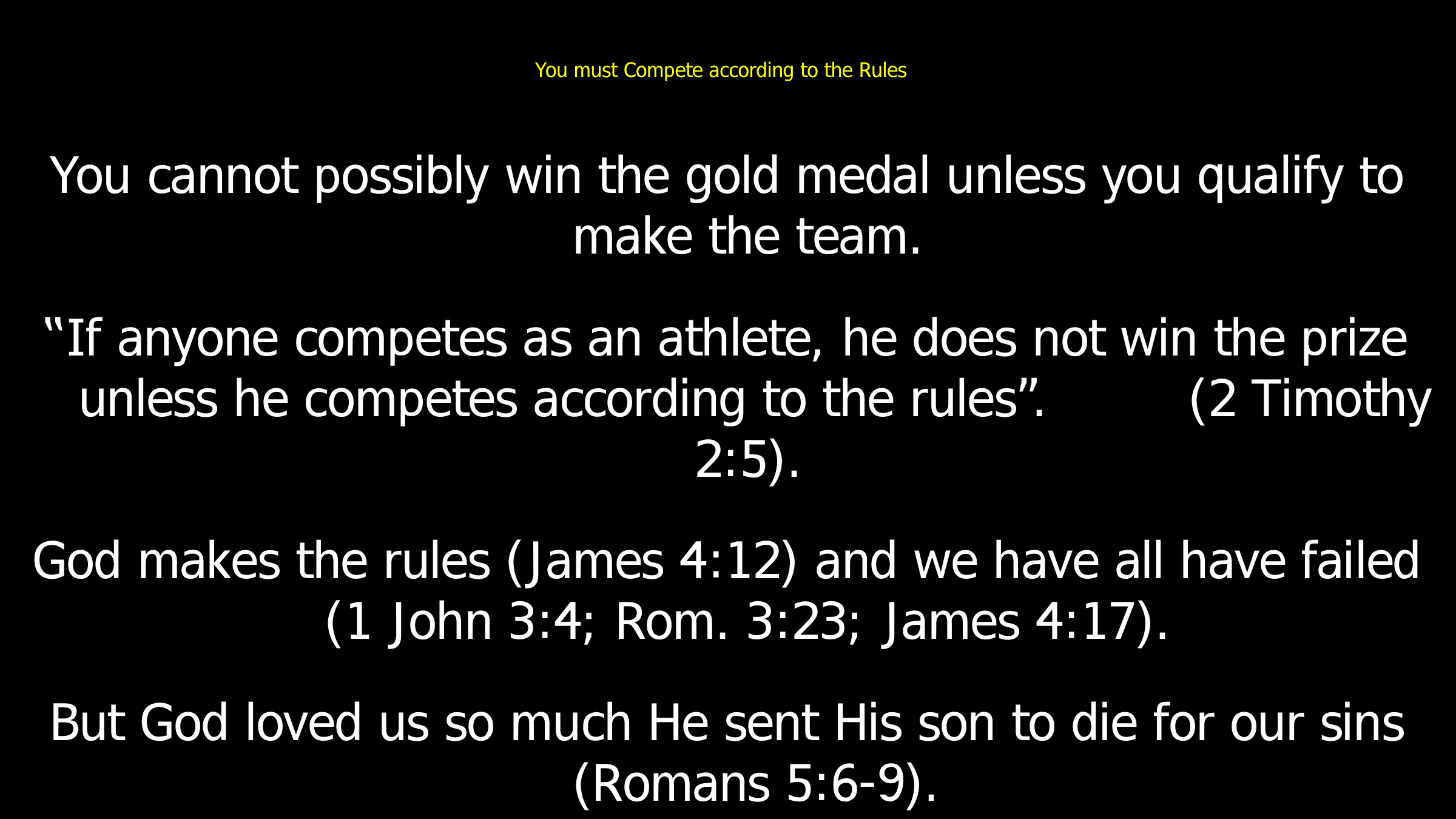

# You must Compete according to the Rules
You cannot possibly win the gold medal unless you qualify to make the team.

“If anyone competes as an athlete, he does not win the prize unless he competes according to the rules”.         (2 Timothy 2:5).

God makes the rules (James 4:12) and we have all have failed (1 John 3:4; Rom. 3:23; James 4:17).

But God loved us so much He sent His son to die for our sins (Romans 5:6-9).